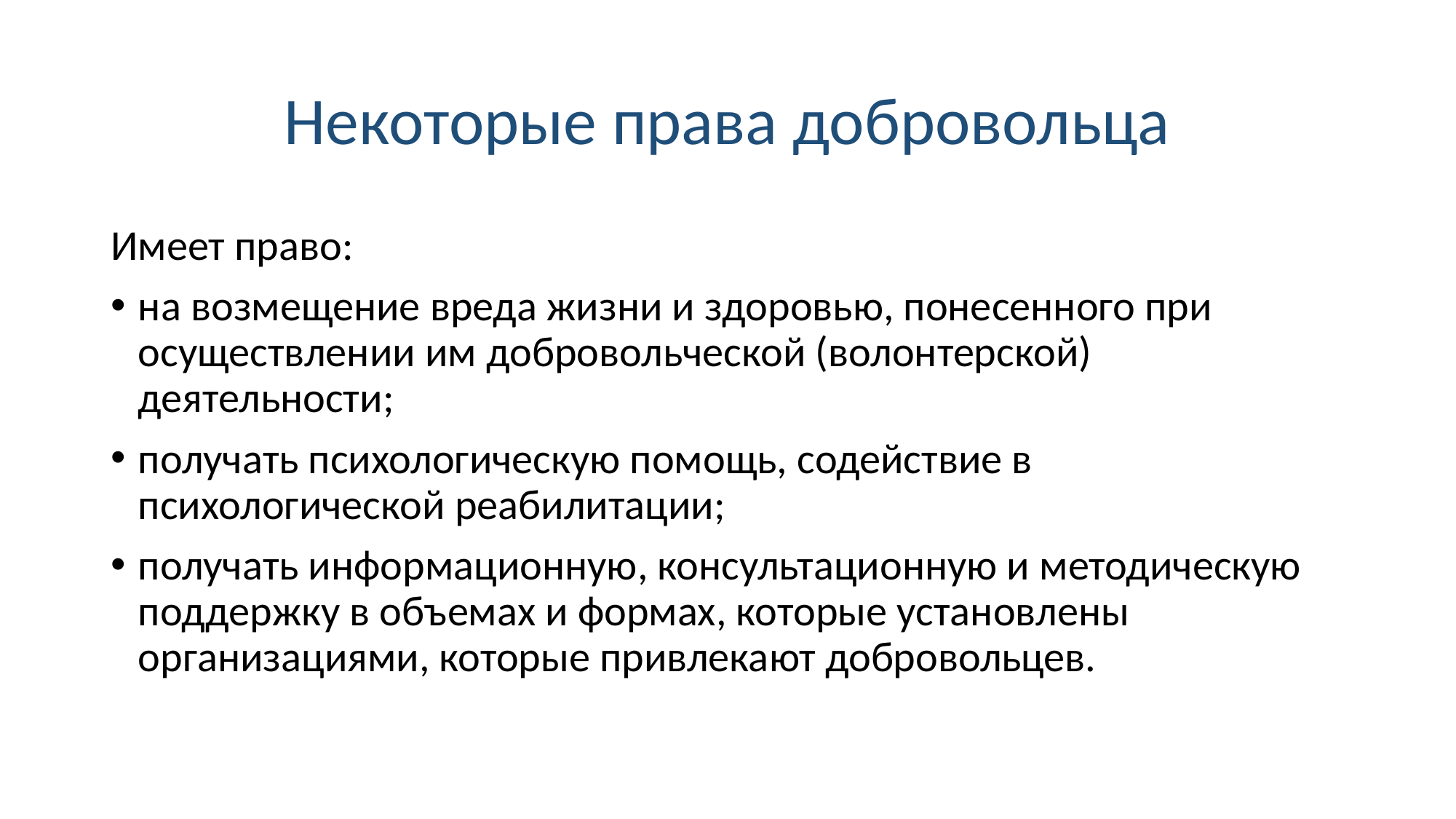

# Некоторые права добровольца
Имеет право:
на возмещение вреда жизни и здоровью, понесенного при осуществлении им добровольческой (волонтерской) деятельности;
получать психологическую помощь, содействие в психологической реабилитации;
получать информационную, консультационную и методическую поддержку в объемах и формах, которые установлены организациями, которые привлекают добровольцев.